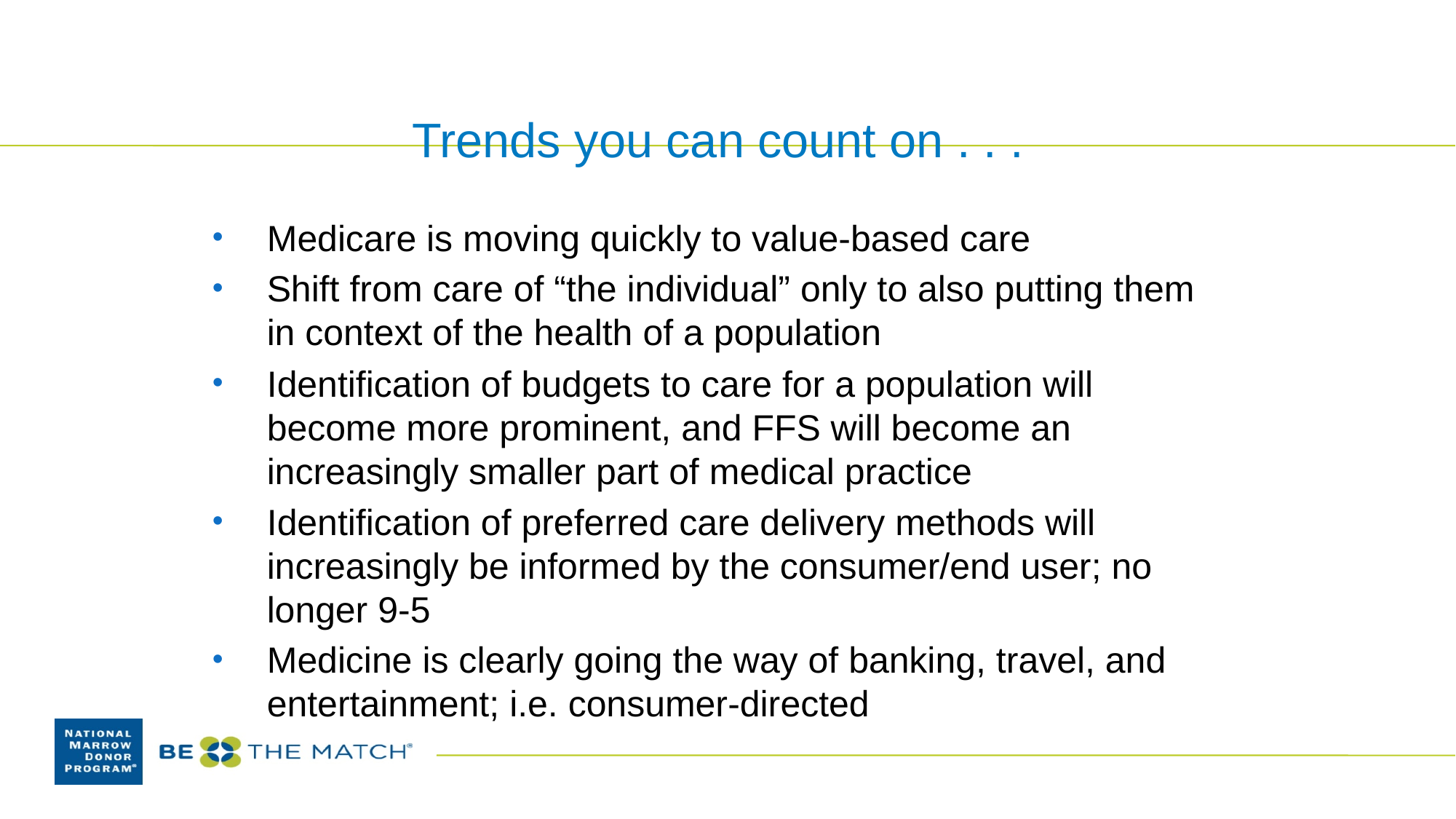

# Trends you can count on . . .
Medicare is moving quickly to value-based care
Shift from care of “the individual” only to also putting them in context of the health of a population
Identification of budgets to care for a population will become more prominent, and FFS will become an increasingly smaller part of medical practice
Identification of preferred care delivery methods will increasingly be informed by the consumer/end user; no longer 9-5
Medicine is clearly going the way of banking, travel, and entertainment; i.e. consumer-directed